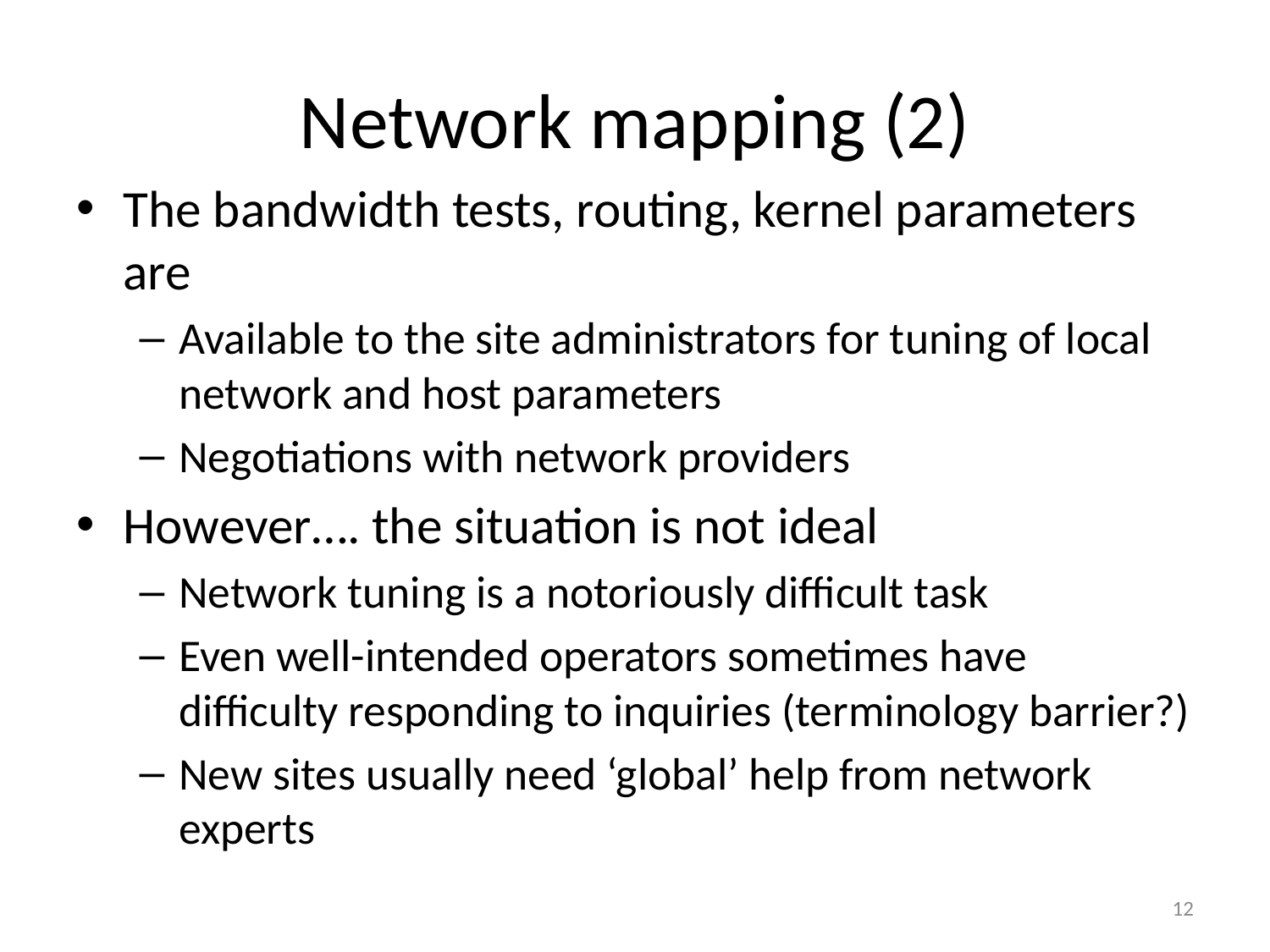

# Network mapping (2)
The bandwidth tests, routing, kernel parameters are
Available to the site administrators for tuning of local network and host parameters
Negotiations with network providers
However…. the situation is not ideal
Network tuning is a notoriously difficult task
Even well-intended operators sometimes have difficulty responding to inquiries (terminology barrier?)
New sites usually need ‘global’ help from network experts
12